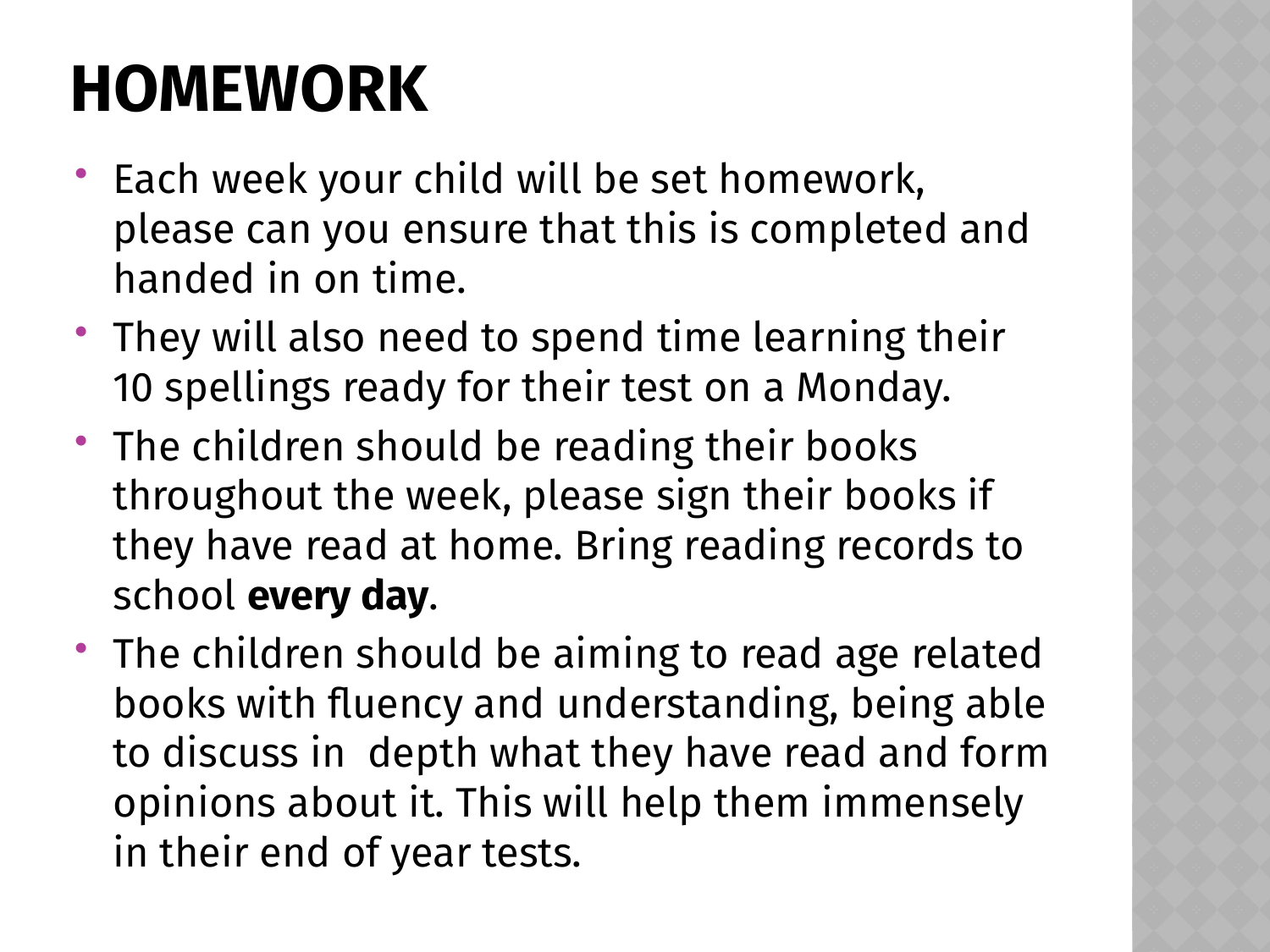

# Homework
Each week your child will be set homework, please can you ensure that this is completed and handed in on time.
They will also need to spend time learning their 10 spellings ready for their test on a Monday.
The children should be reading their books throughout the week, please sign their books if they have read at home. Bring reading records to school every day.
The children should be aiming to read age related books with fluency and understanding, being able to discuss in  depth what they have read and form opinions about it. This will help them immensely in their end of year tests.